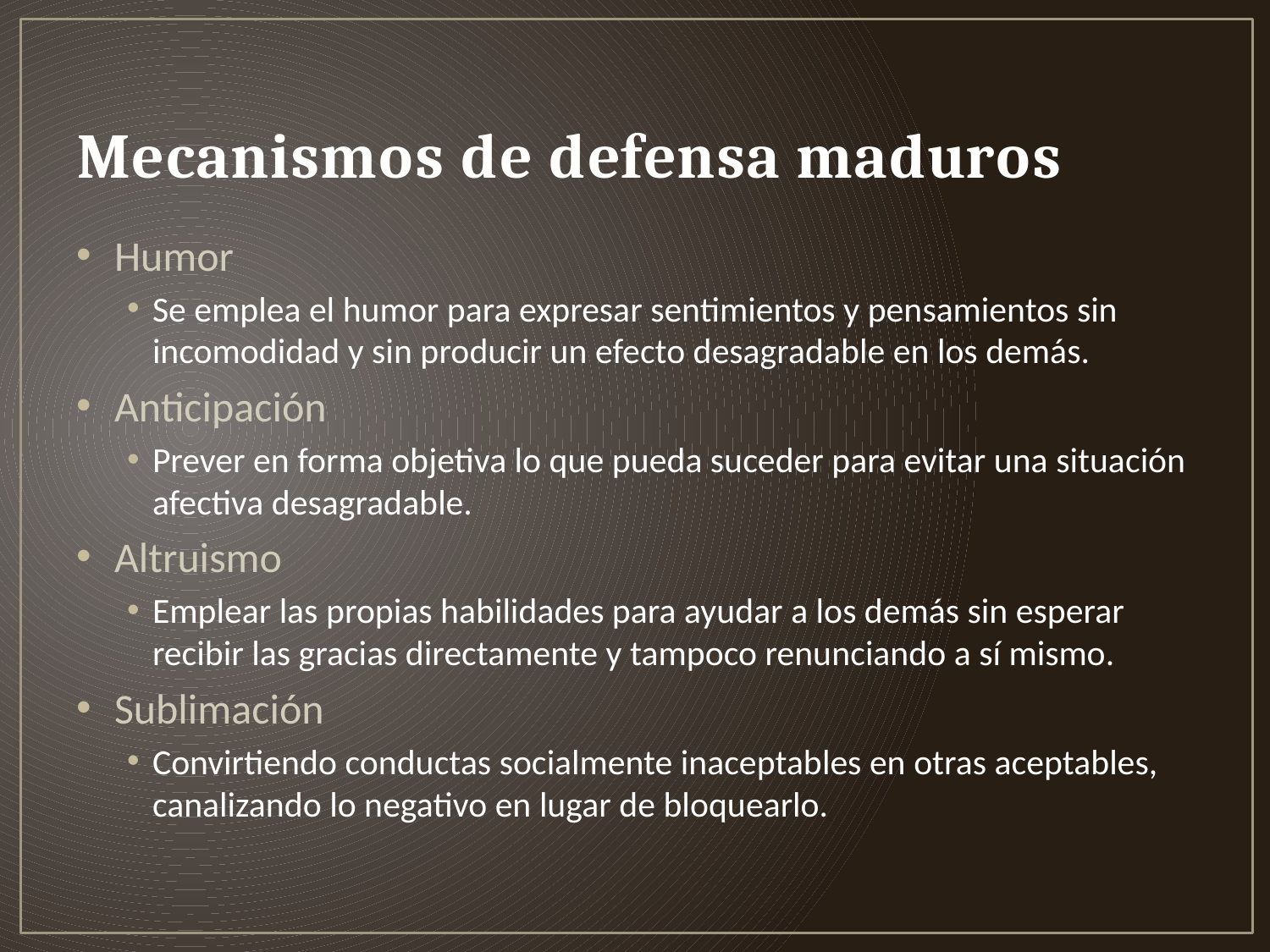

# Mecanismos de defensa maduros
Humor
Se emplea el humor para expresar sentimientos y pensamientos sin incomodidad y sin producir un efecto desagradable en los demás.
Anticipación
Prever en forma objetiva lo que pueda suceder para evitar una situación afectiva desagradable.
Altruismo
Emplear las propias habilidades para ayudar a los demás sin esperar recibir las gracias directamente y tampoco renunciando a sí mismo.
Sublimación
Convirtiendo conductas socialmente inaceptables en otras aceptables, canalizando lo negativo en lugar de bloquearlo.